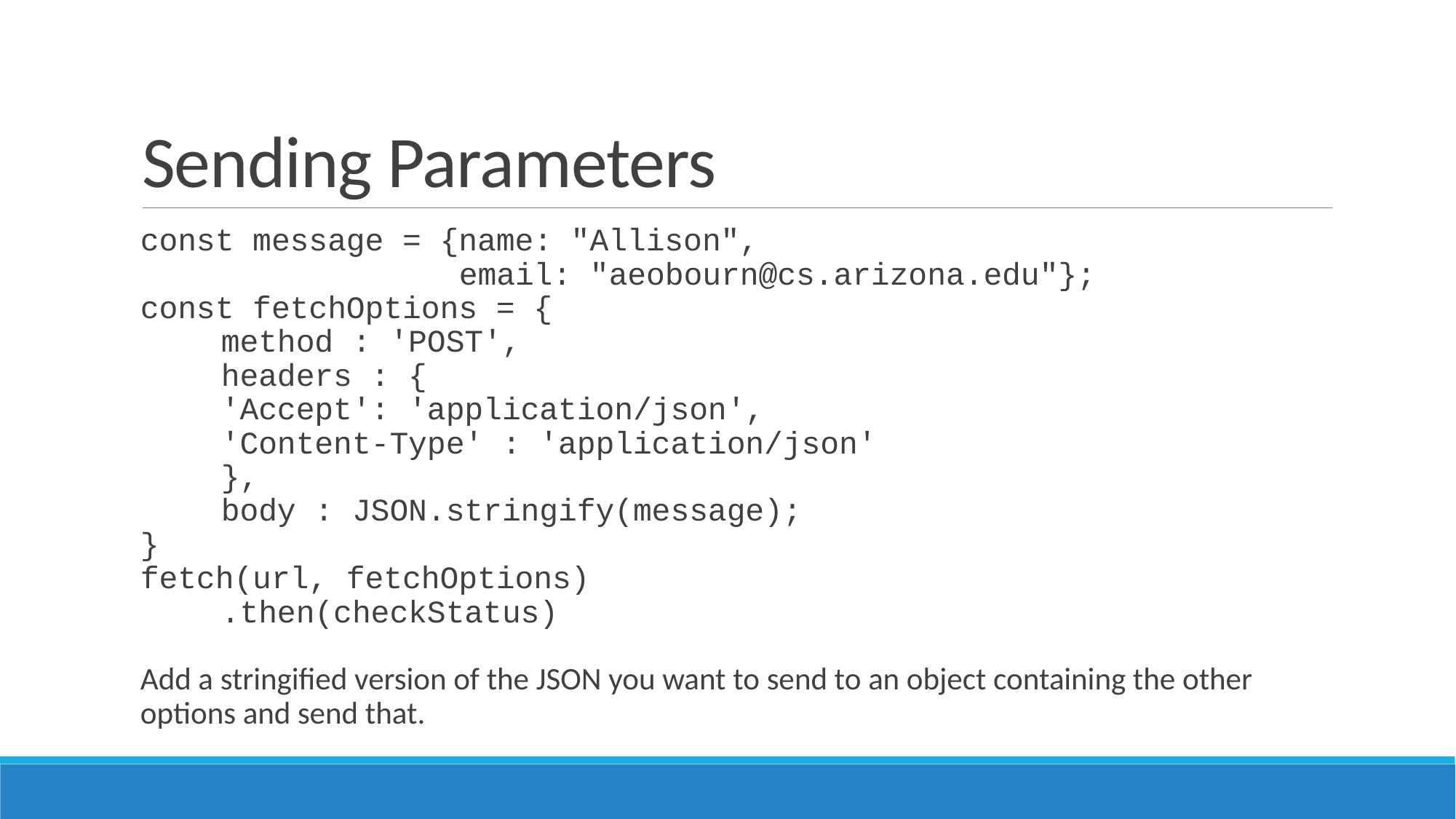

# Sending Parameters
const message = {name: "Allison",
                 email: "aeobourn@cs.arizona.edu"};
const fetchOptions = {
	method : 'POST',
	headers : {
		'Accept': 'application/json',
		'Content-Type' : 'application/json'
	},
	body : JSON.stringify(message);
}
fetch(url, fetchOptions)
	.then(checkStatus)

Add a stringified version of the JSON you want to send to an object containing the other options and send that.